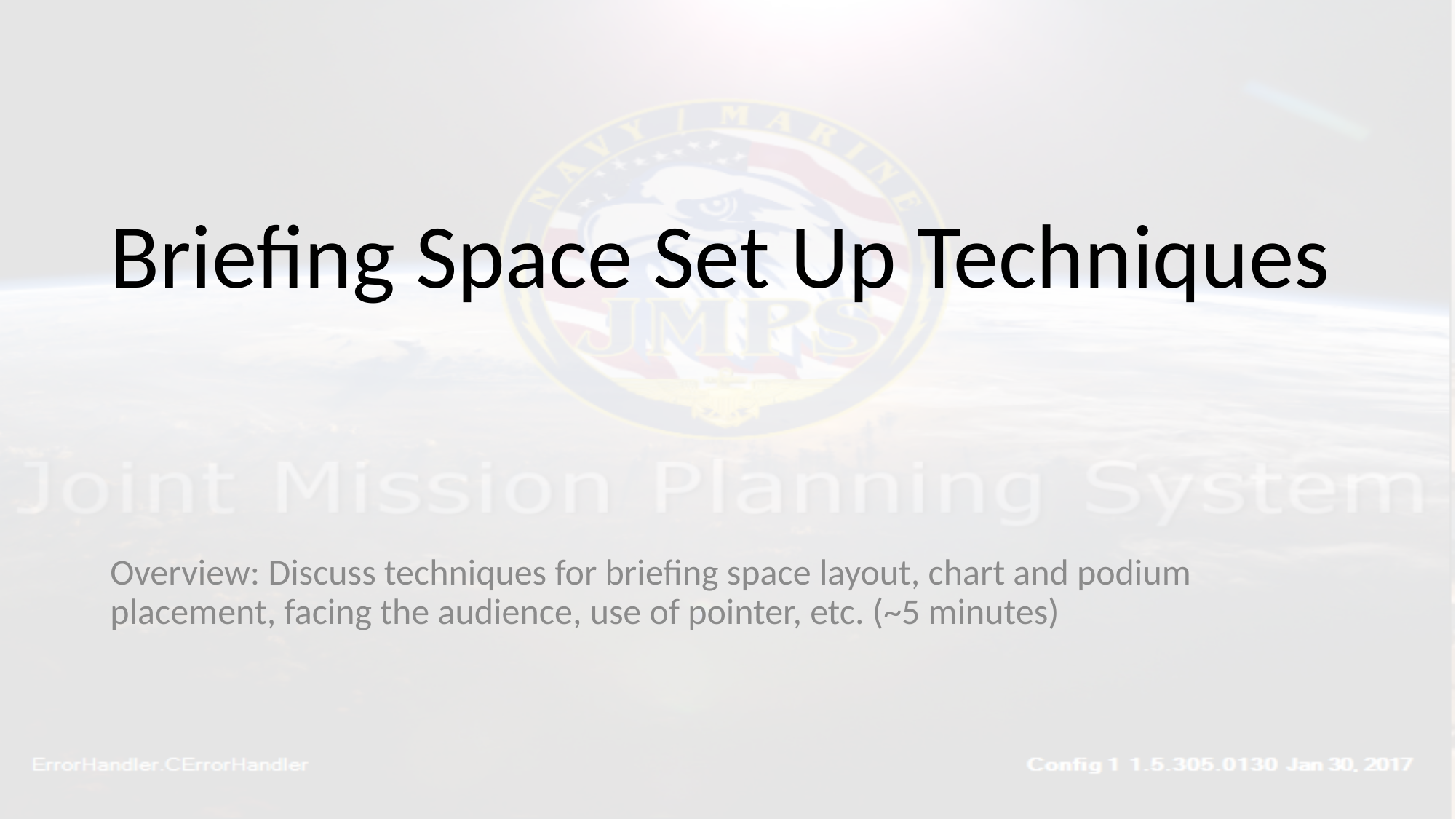

# Briefing Space Set Up Techniques
Overview: Discuss techniques for briefing space layout, chart and podium placement, facing the audience, use of pointer, etc. (~5 minutes)